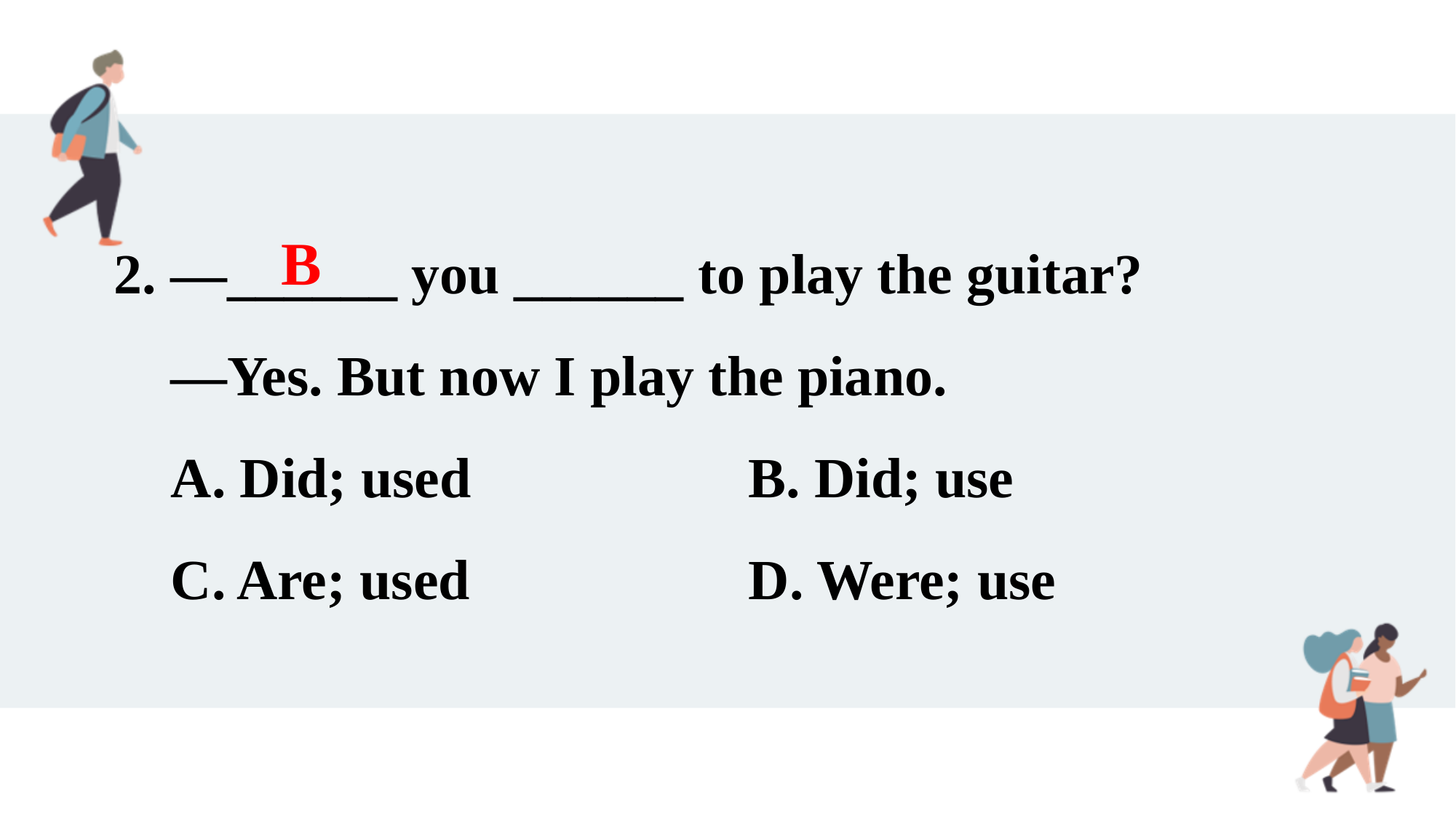

2. —______ you ______ to play the guitar?
    —Yes. But now I play the piano.
    A. Did; used	              B. Did; use
    C. Are; used	              D. Were; use
B